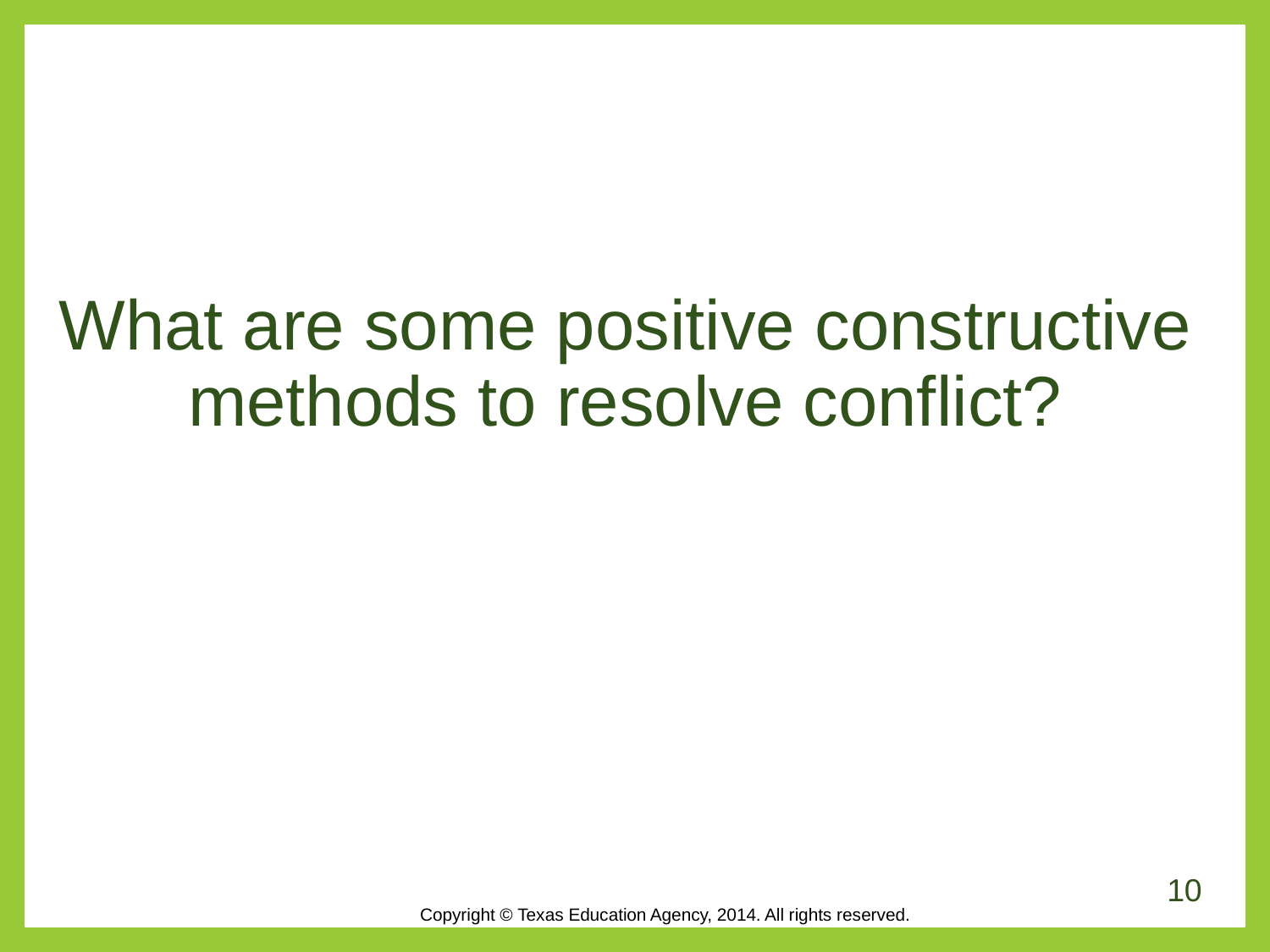

# What are some positive constructive methods to resolve conflict?
10
Copyright © Texas Education Agency, 2014. All rights reserved.